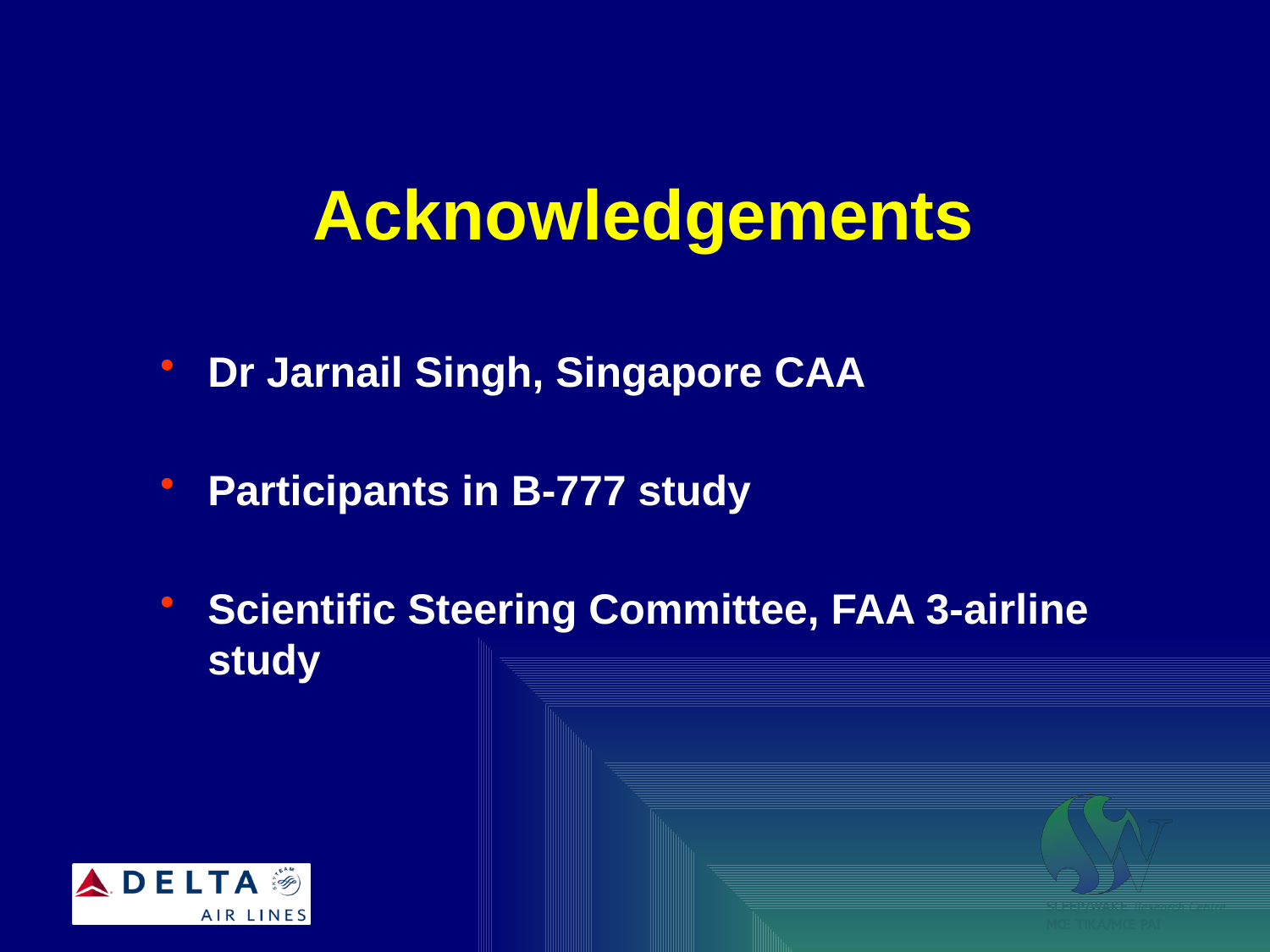

# Acknowledgements
Dr Jarnail Singh, Singapore CAA

Participants in B-777 study

Scientific Steering Committee, FAA 3-airline study